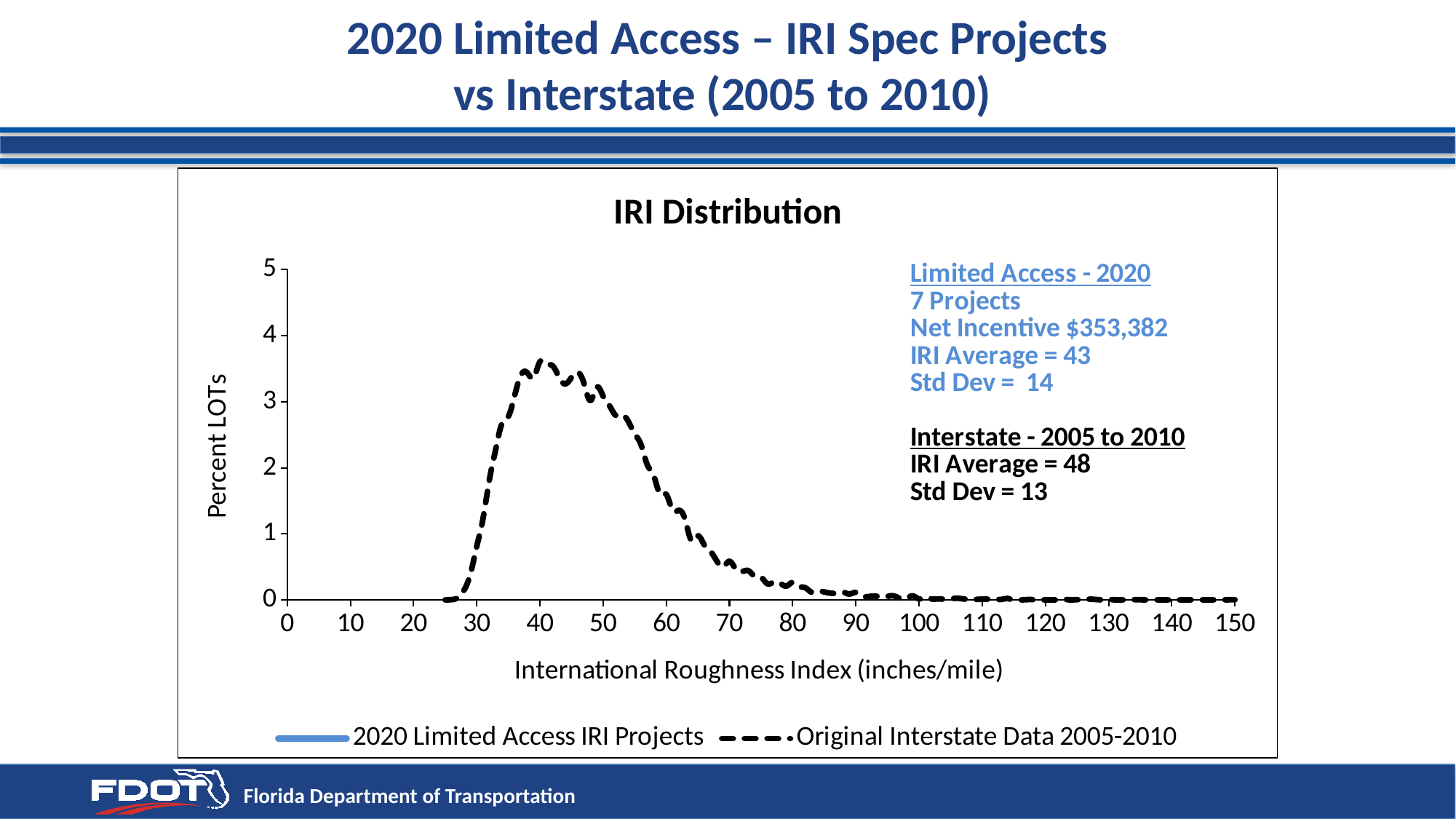

# 2020 Limited Access – IRI Spec Projects vs Interstate (2005 to 2010)

### Chart: IRI Distribution

| Category |  |  |
|---|---|---|